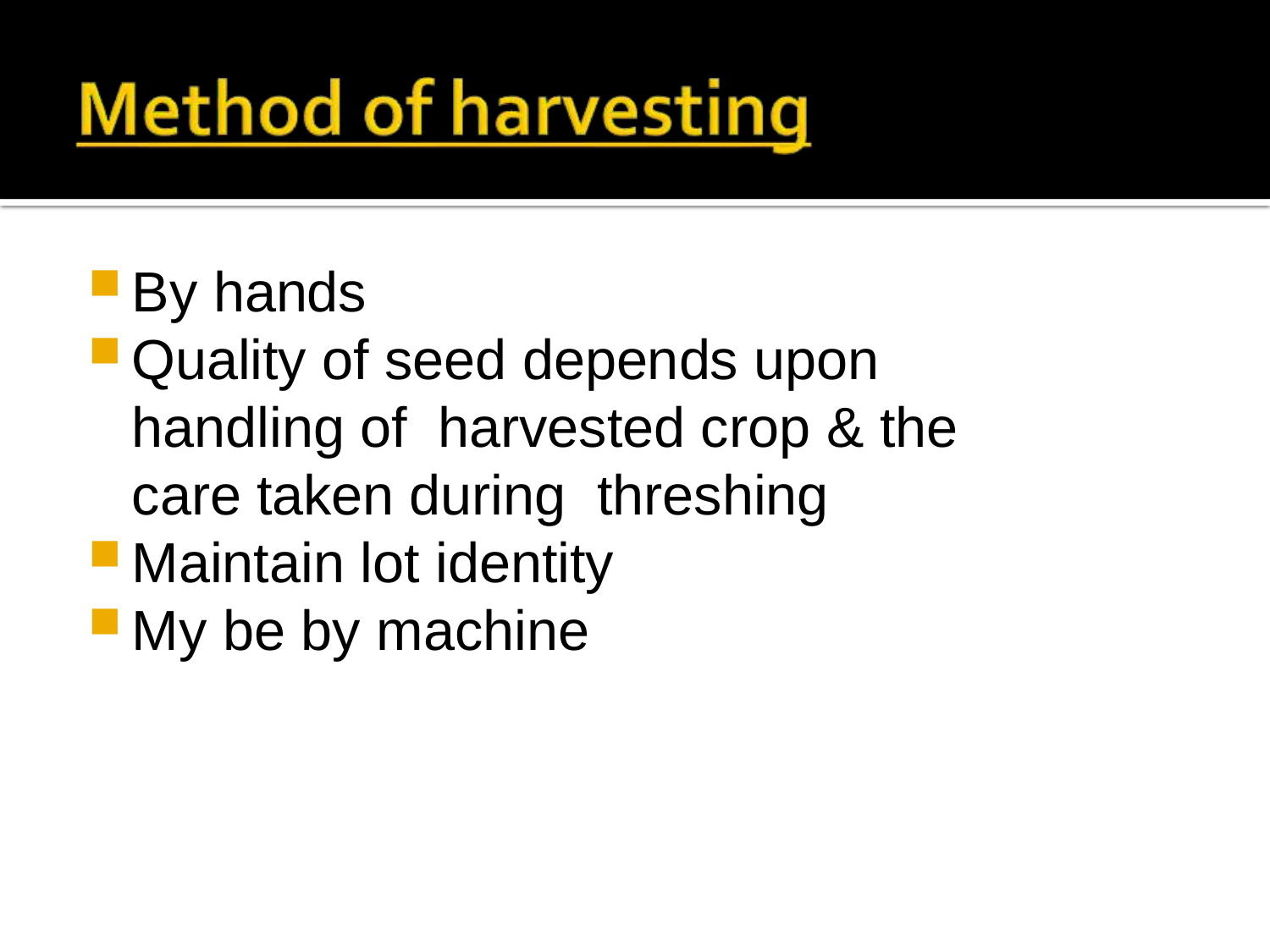

By hands
Quality of seed depends upon handling of  harvested crop & the	care taken during  threshing
Maintain lot identity
My be by machine